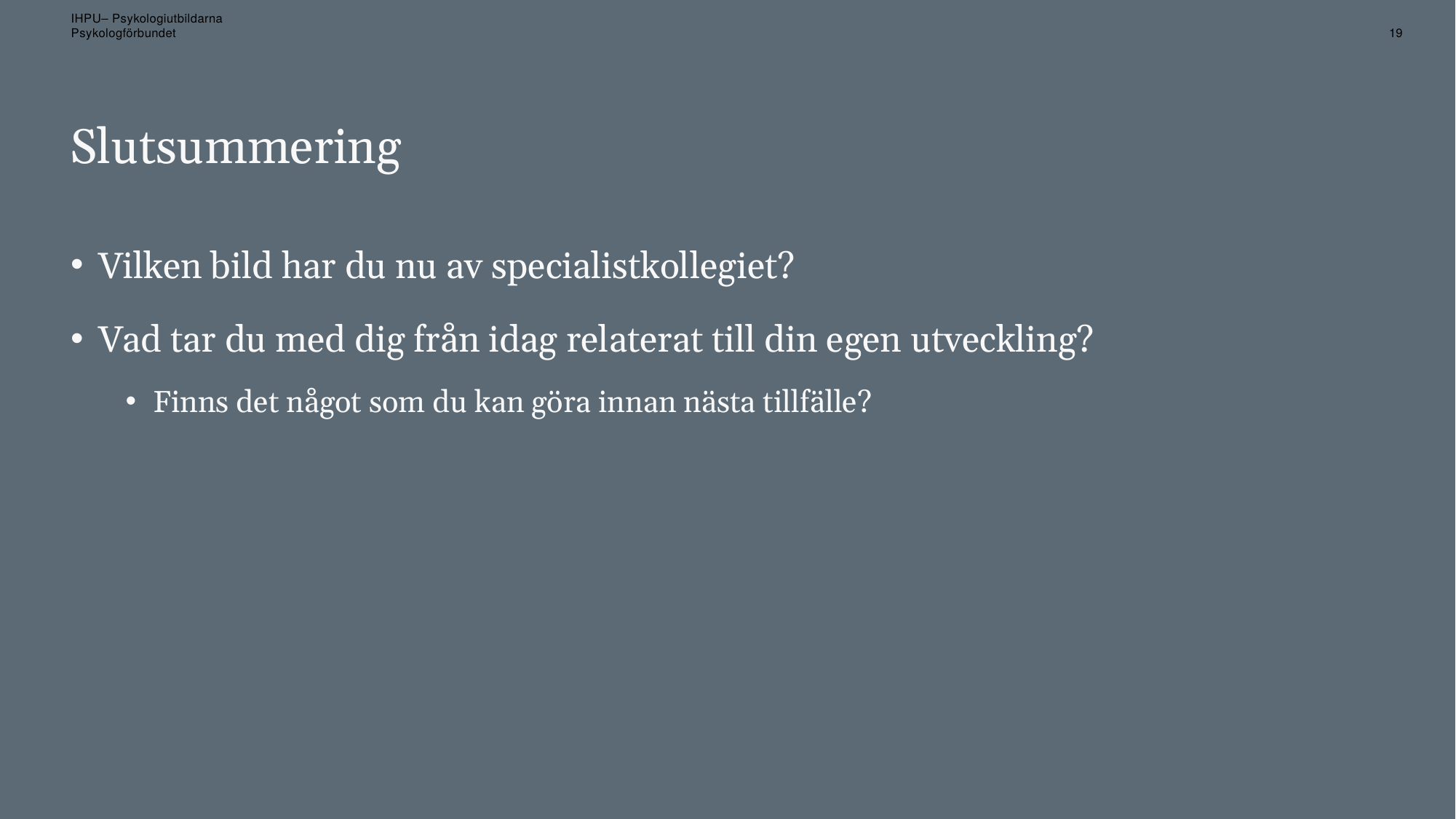

19
# Slutsummering
Vilken bild har du nu av specialistkollegiet?
Vad tar du med dig från idag relaterat till din egen utveckling?
Finns det något som du kan göra innan nästa tillfälle?